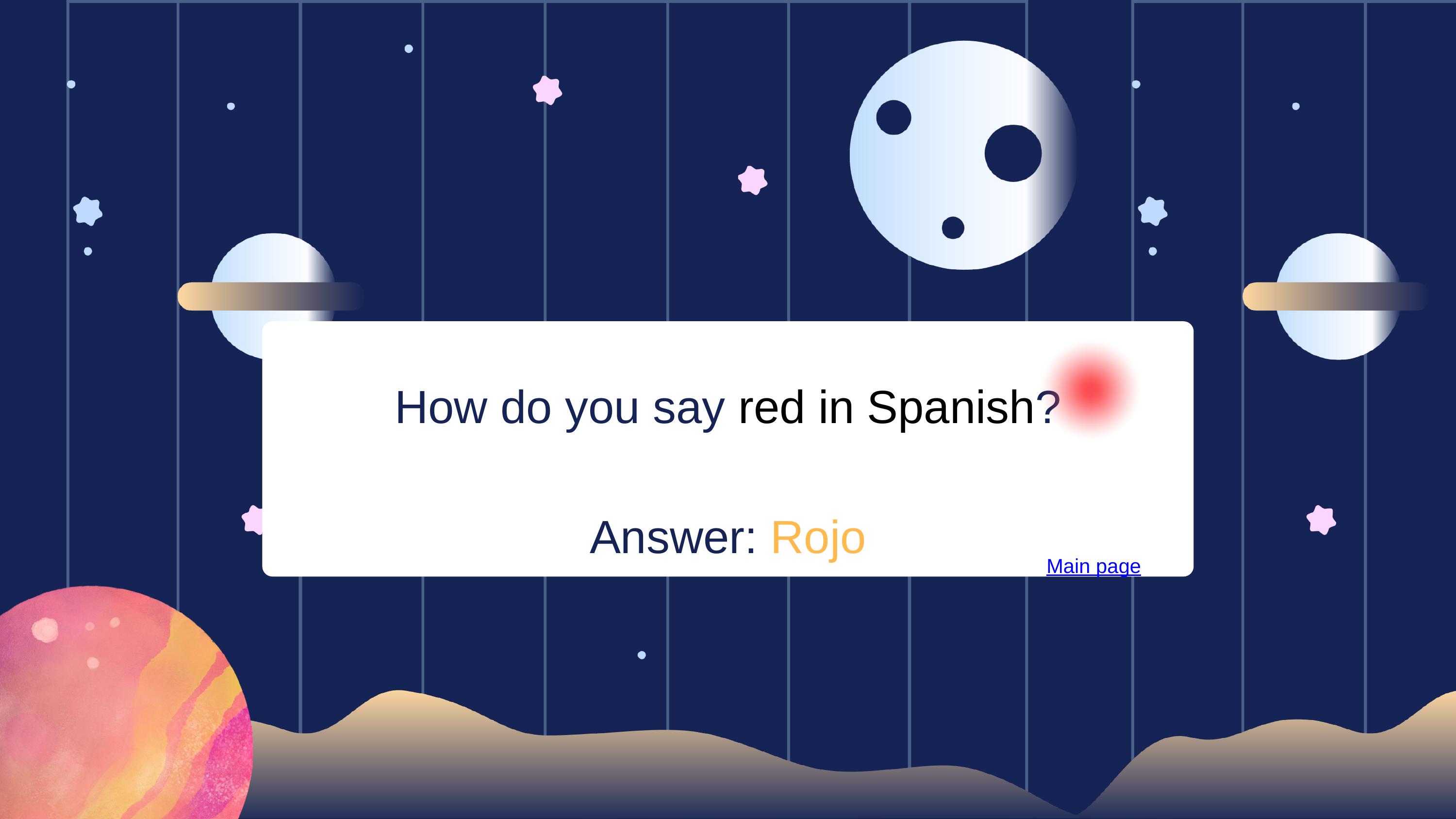

How do you say red in Spanish?

Answer: Rojo
Main page